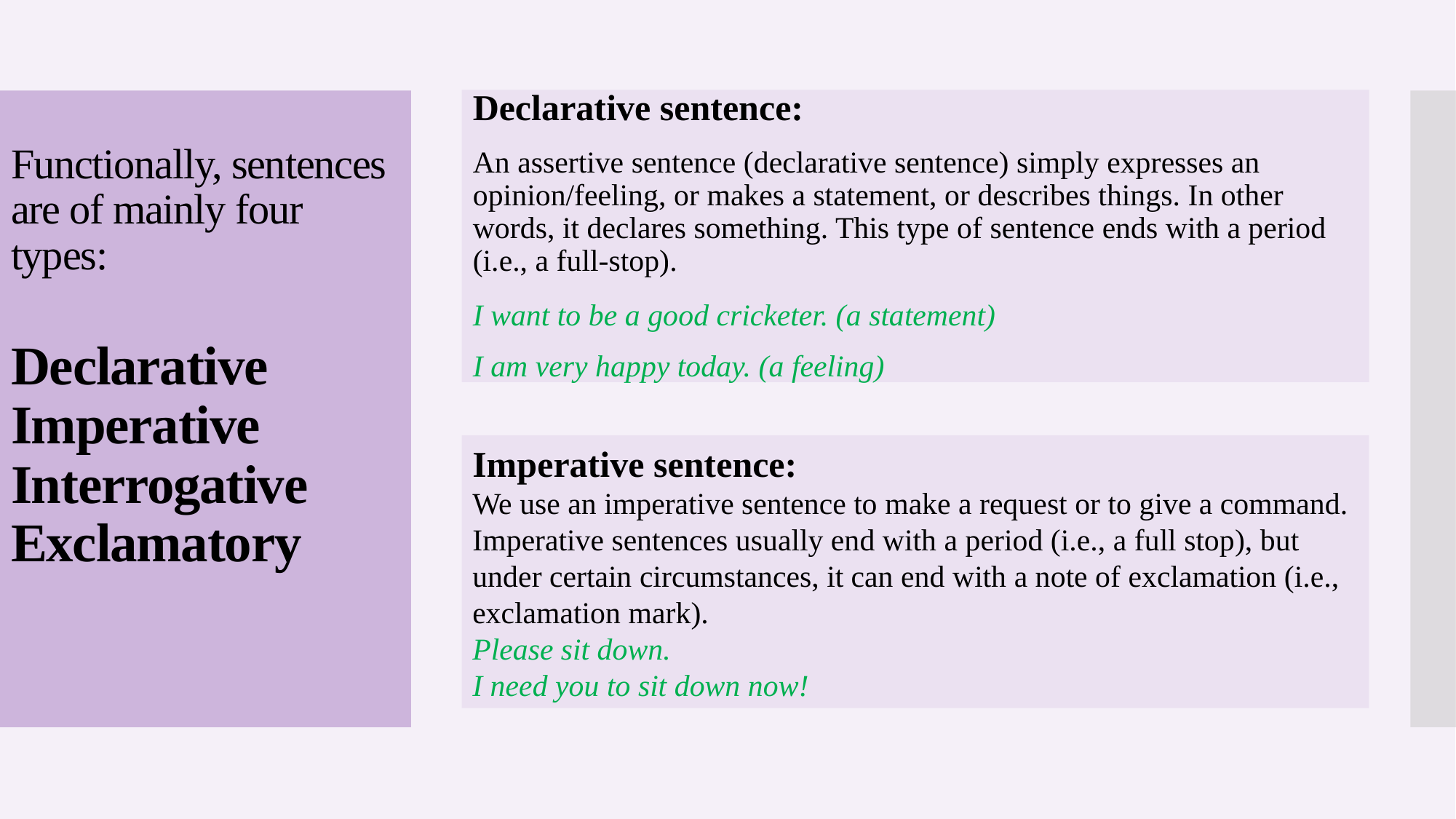

# Functionally, sentences are of mainly four types: Declarative Imperative Interrogative Exclamatory
Declarative sentence:
An assertive sentence (declarative sentence) simply expresses an opinion/feeling, or makes a statement, or describes things. In other words, it declares something. This type of sentence ends with a period (i.e., a full-stop).
I want to be a good cricketer. (a statement)
I am very happy today. (a feeling)
Imperative sentence:
We use an imperative sentence to make a request or to give a command. Imperative sentences usually end with a period (i.e., a full stop), but under certain circumstances, it can end with a note of exclamation (i.e., exclamation mark).
Please sit down.
I need you to sit down now!